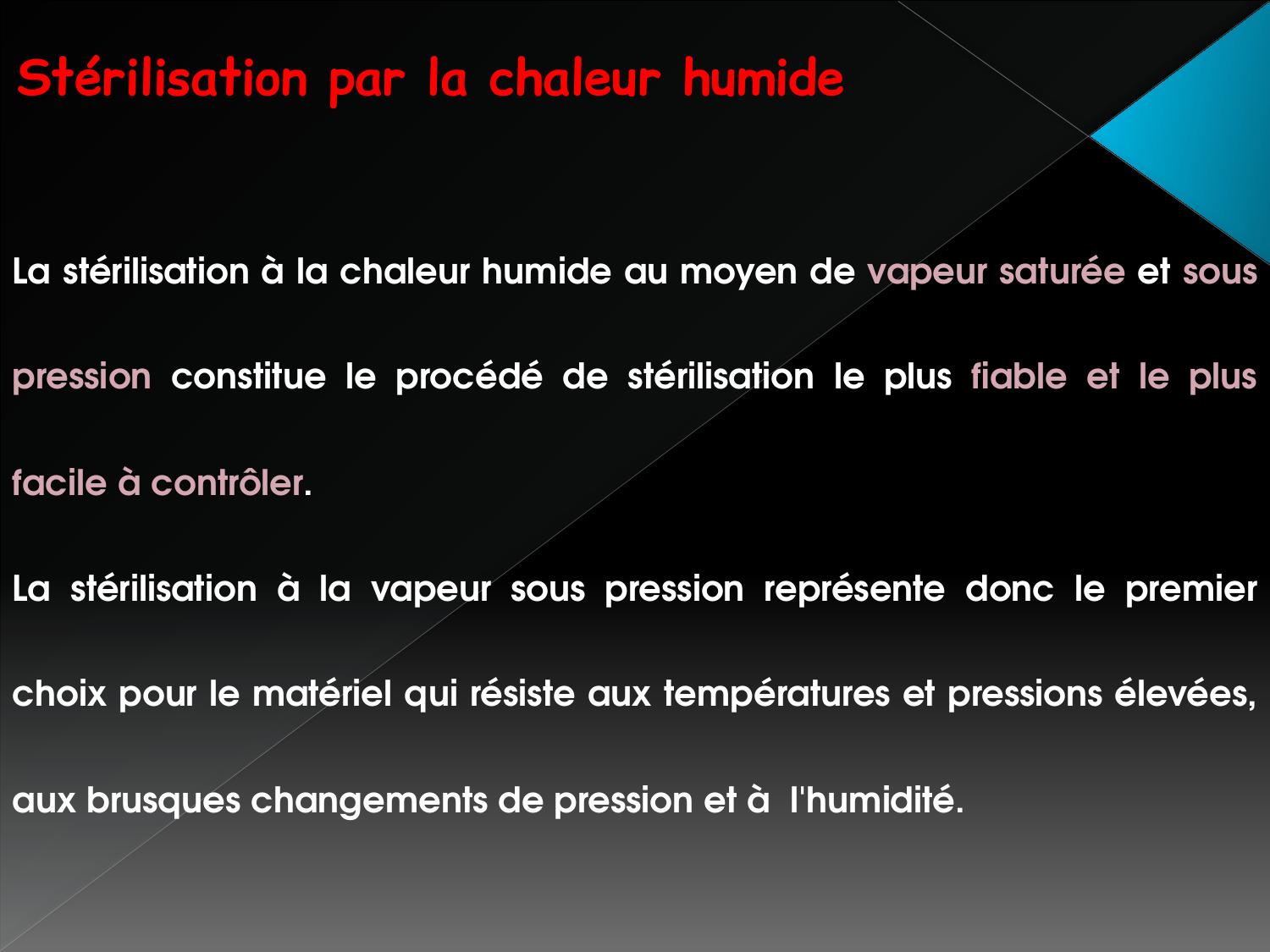

Stérilisation par la chaleur humide
La stérilisation à la chaleur humide au moyen de vapeur saturée et sous pression constitue le procédé de stérilisation le plus fiable et le plus facile à contrôler.
La stérilisation à la vapeur sous pression représente donc le premier choix pour le matériel qui résiste aux températures et pressions élevées, aux brusques changements de pression et à  l'humidité.